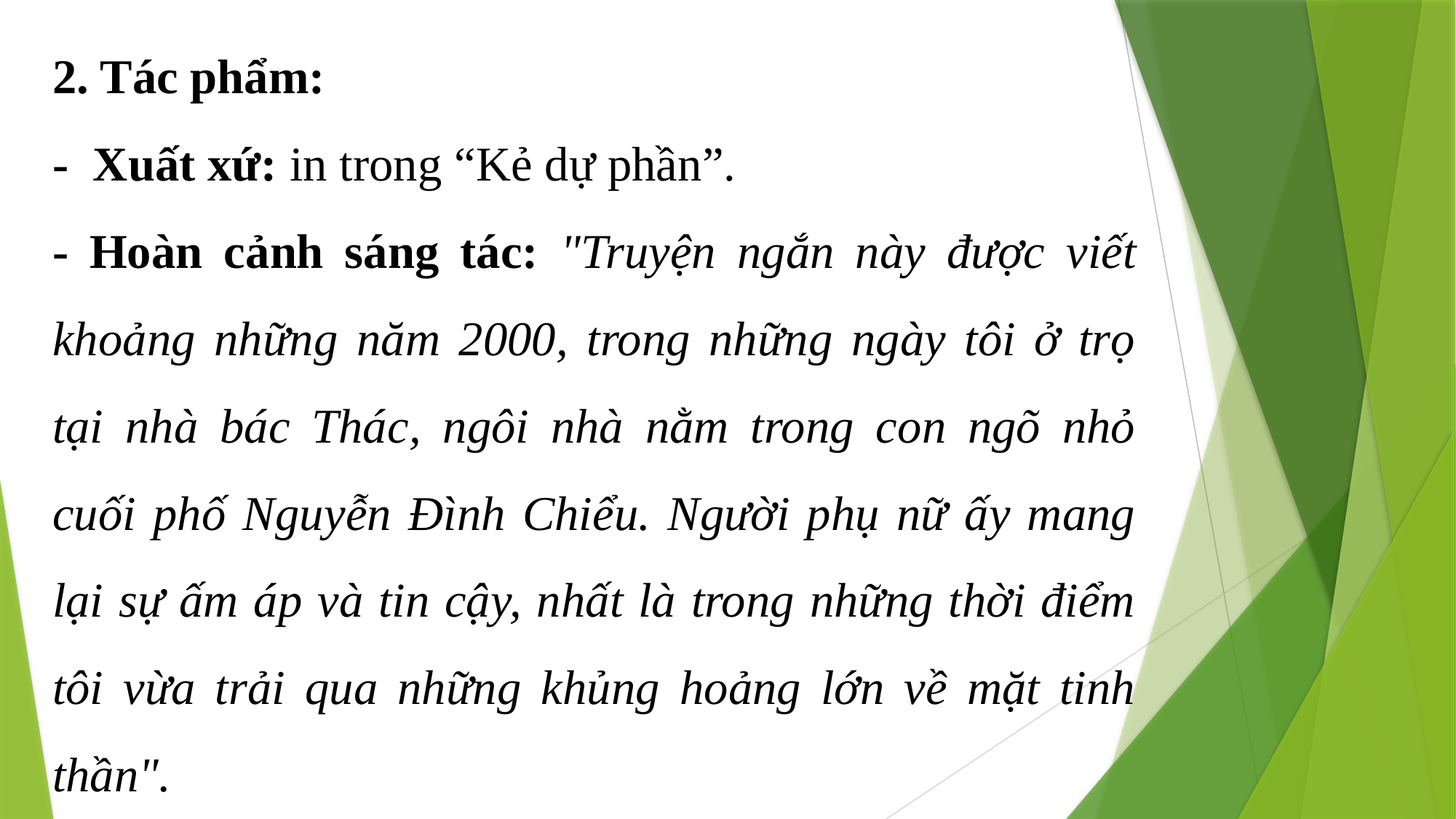

2. Tác phẩm:
-  Xuất xứ: in trong “Kẻ dự phần”.
- Hoàn cảnh sáng tác: "Truyện ngắn này được viết khoảng những năm 2000, trong những ngày tôi ở trọ tại nhà bác Thác, ngôi nhà nằm trong con ngõ nhỏ cuối phố Nguyễn Đình Chiểu. Người phụ nữ ấy mang lại sự ấm áp và tin cậy, nhất là trong những thời điểm tôi vừa trải qua những khủng hoảng lớn về mặt tinh thần".